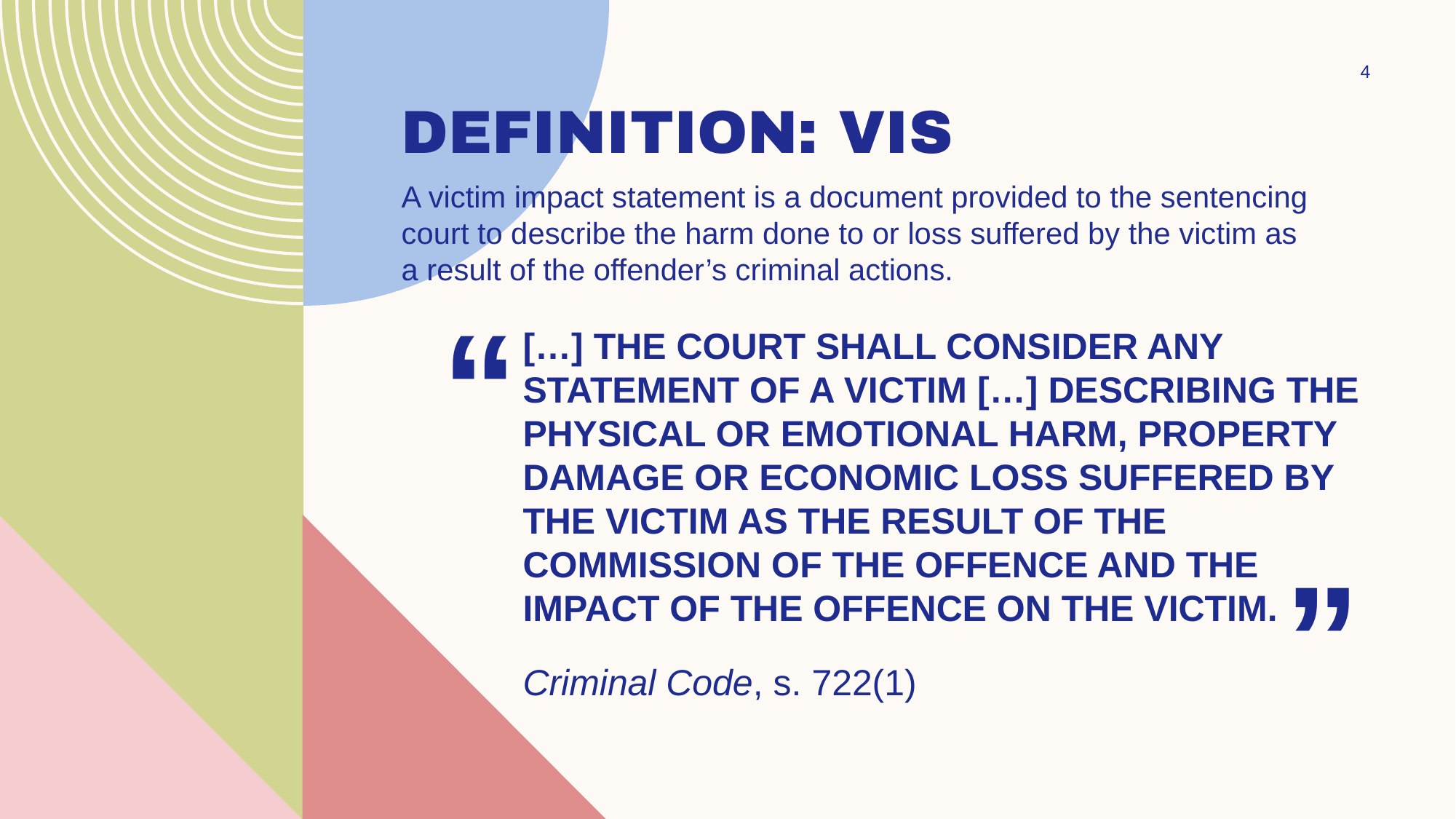

4
DEFINITION: VIS
A victim impact statement is a document provided to the sentencing court to describe the harm done to or loss suffered by the victim as a result of the offender’s criminal actions.
“
# […] the court shall consider any statement of a victim […] describing the physical or emotional harm, property damage or economic loss suffered by the victim as the result of the commission of the offence and the impact of the offence on the victim.
”
Criminal Code, s. 722(1)